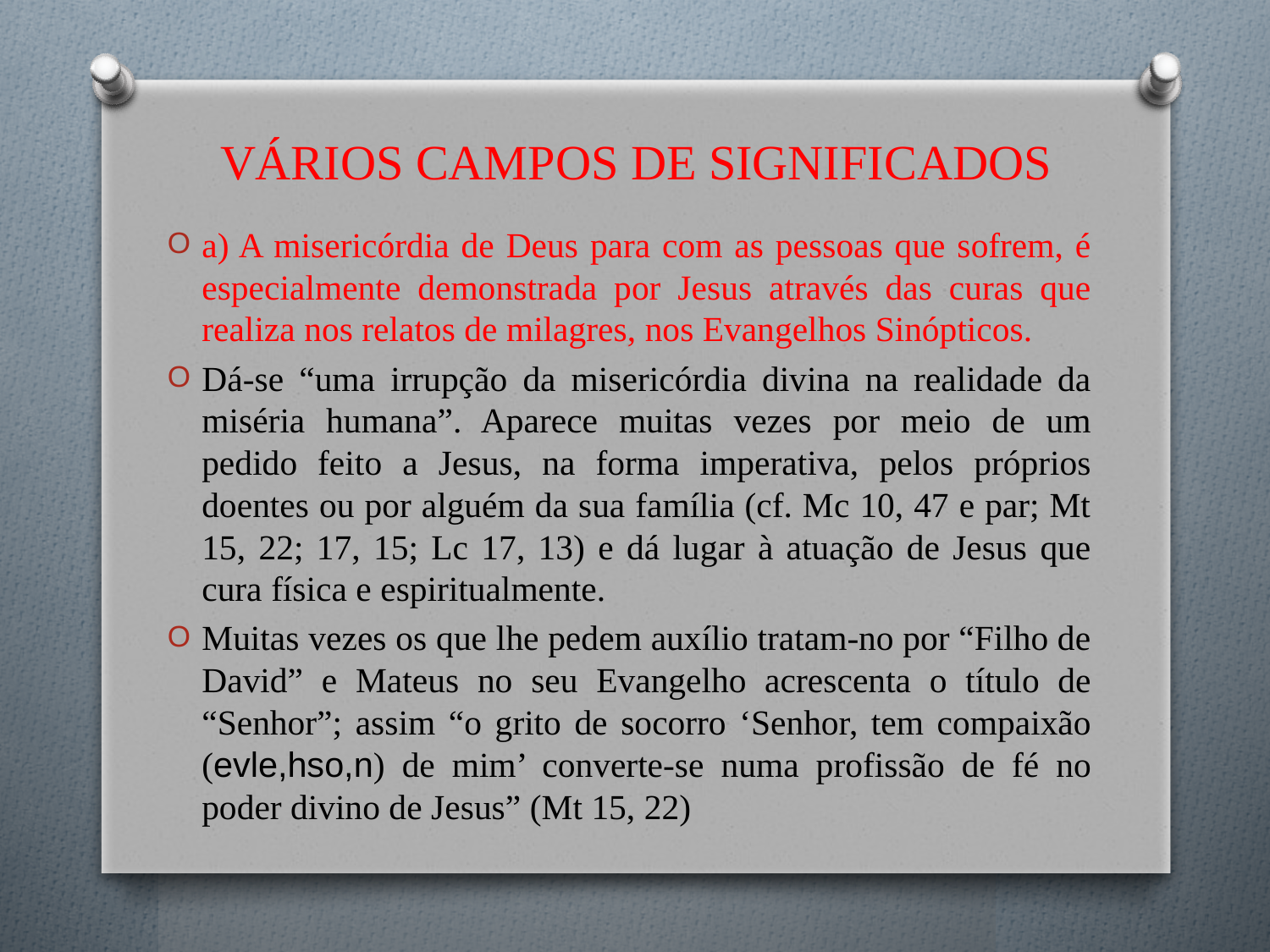

# VÁRIOS CAMPOS DE SIGNIFICADOS
a) A misericórdia de Deus para com as pessoas que sofrem, é especialmente demonstrada por Jesus através das curas que realiza nos relatos de milagres, nos Evangelhos Sinópticos.
Dá-se “uma irrupção da misericórdia divina na realidade da miséria humana”. Aparece muitas vezes por meio de um pedido feito a Jesus, na forma imperativa, pelos próprios doentes ou por alguém da sua família (cf. Mc 10, 47 e par; Mt 15, 22; 17, 15; Lc 17, 13) e dá lugar à atuação de Jesus que cura física e espiritualmente.
Muitas vezes os que lhe pedem auxílio tratam-no por “Filho de David” e Mateus no seu Evangelho acrescenta o título de “Senhor”; assim “o grito de socorro ‘Senhor, tem compaixão (evle,hso,n) de mim’ converte-se numa profissão de fé no poder divino de Jesus” (Mt 15, 22)